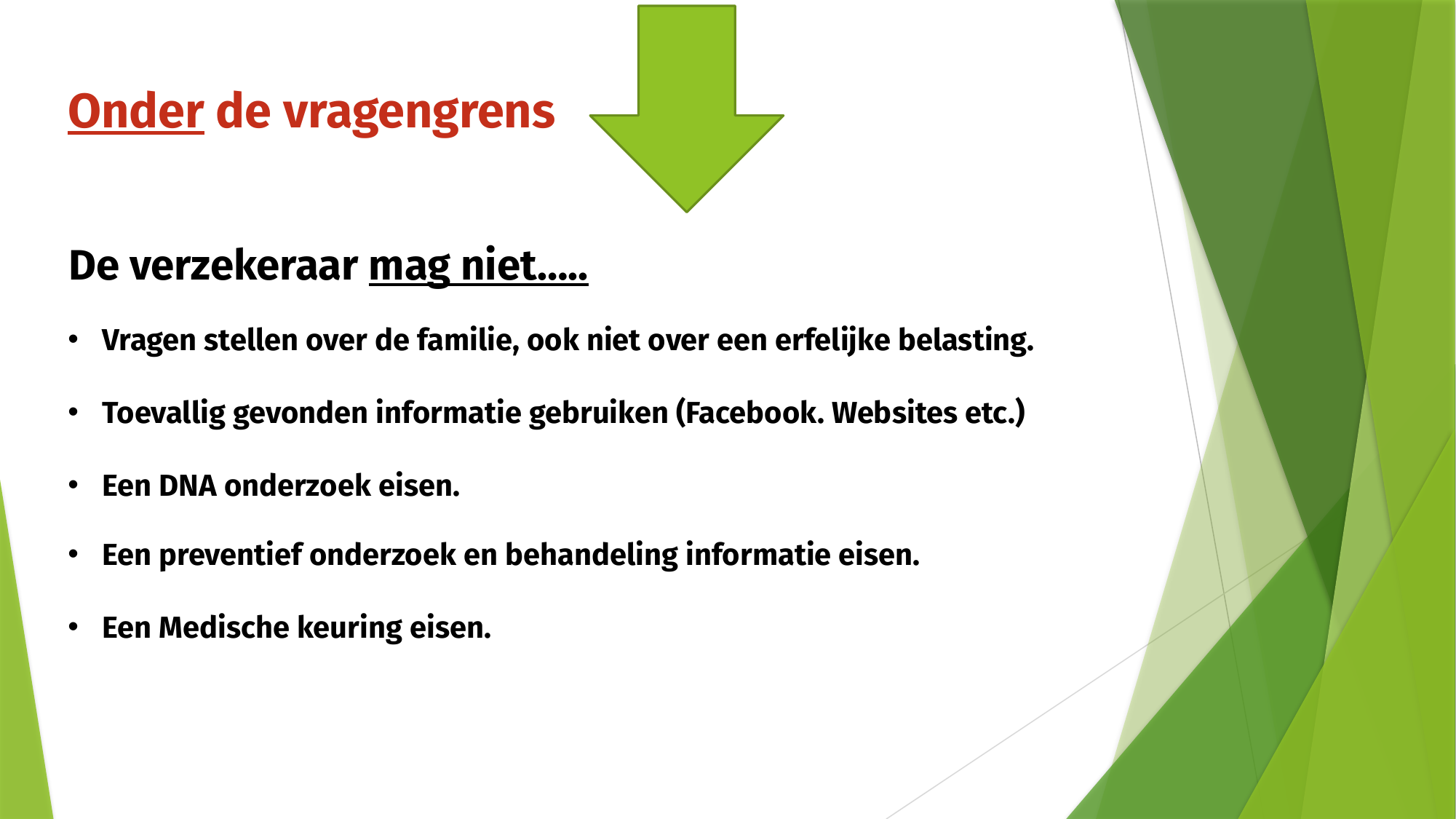

Onder de vragengrens
De verzekeraar mag niet…..
Vragen stellen over de familie, ook niet over een erfelijke belasting.
Toevallig gevonden informatie gebruiken (Facebook. Websites etc.)

Een DNA onderzoek eisen.

Een preventief onderzoek en behandeling informatie eisen.
Een Medische keuring eisen.